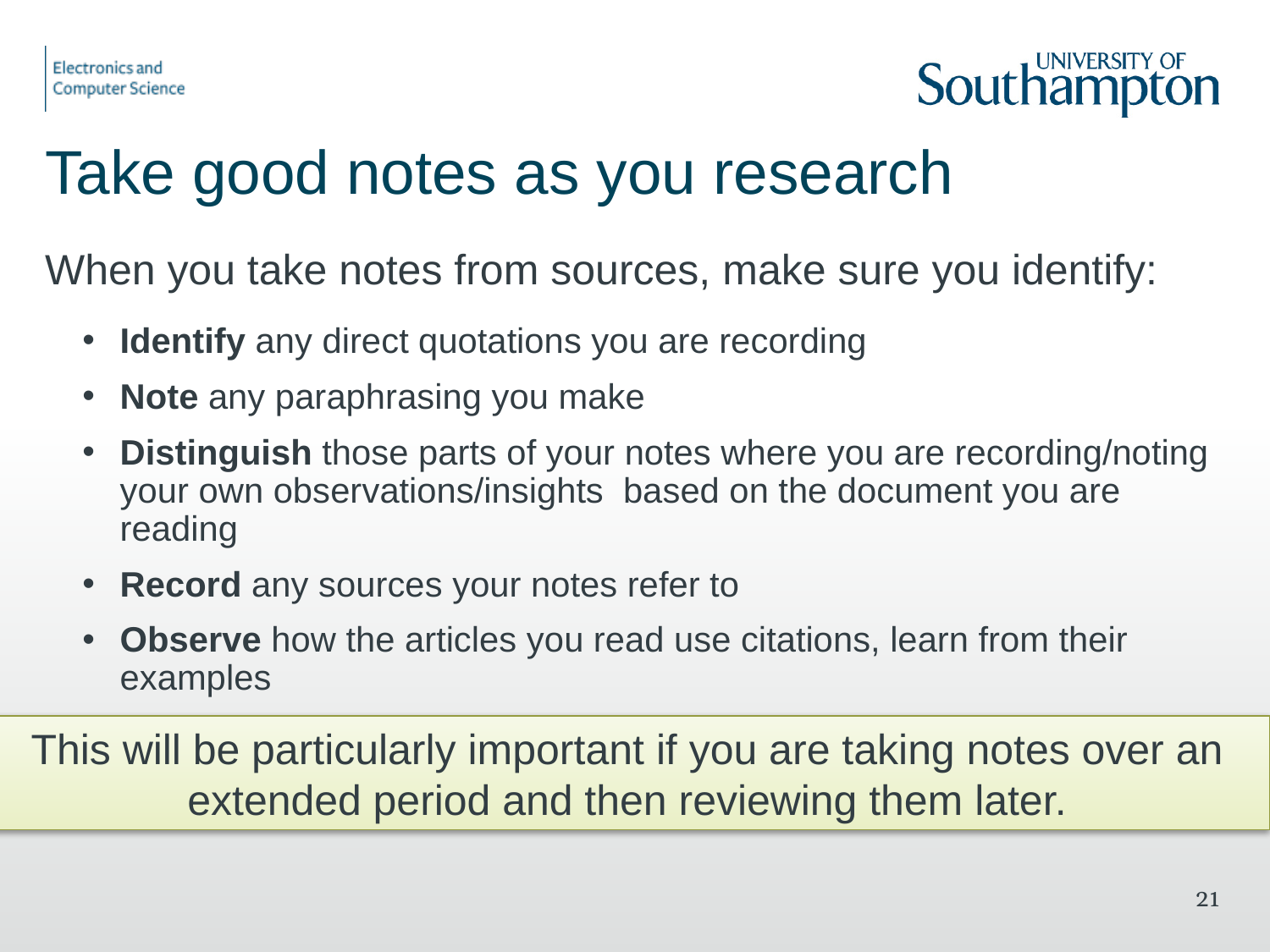

# Take good notes as you research
When you take notes from sources, make sure you identify:
Identify any direct quotations you are recording
Note any paraphrasing you make
Distinguish those parts of your notes where you are recording/noting your own observations/insights  based on the document you are reading
Record any sources your notes refer to
Observe how the articles you read use citations, learn from their examples
This will be particularly important if you are taking notes over an extended period and then reviewing them later.
21